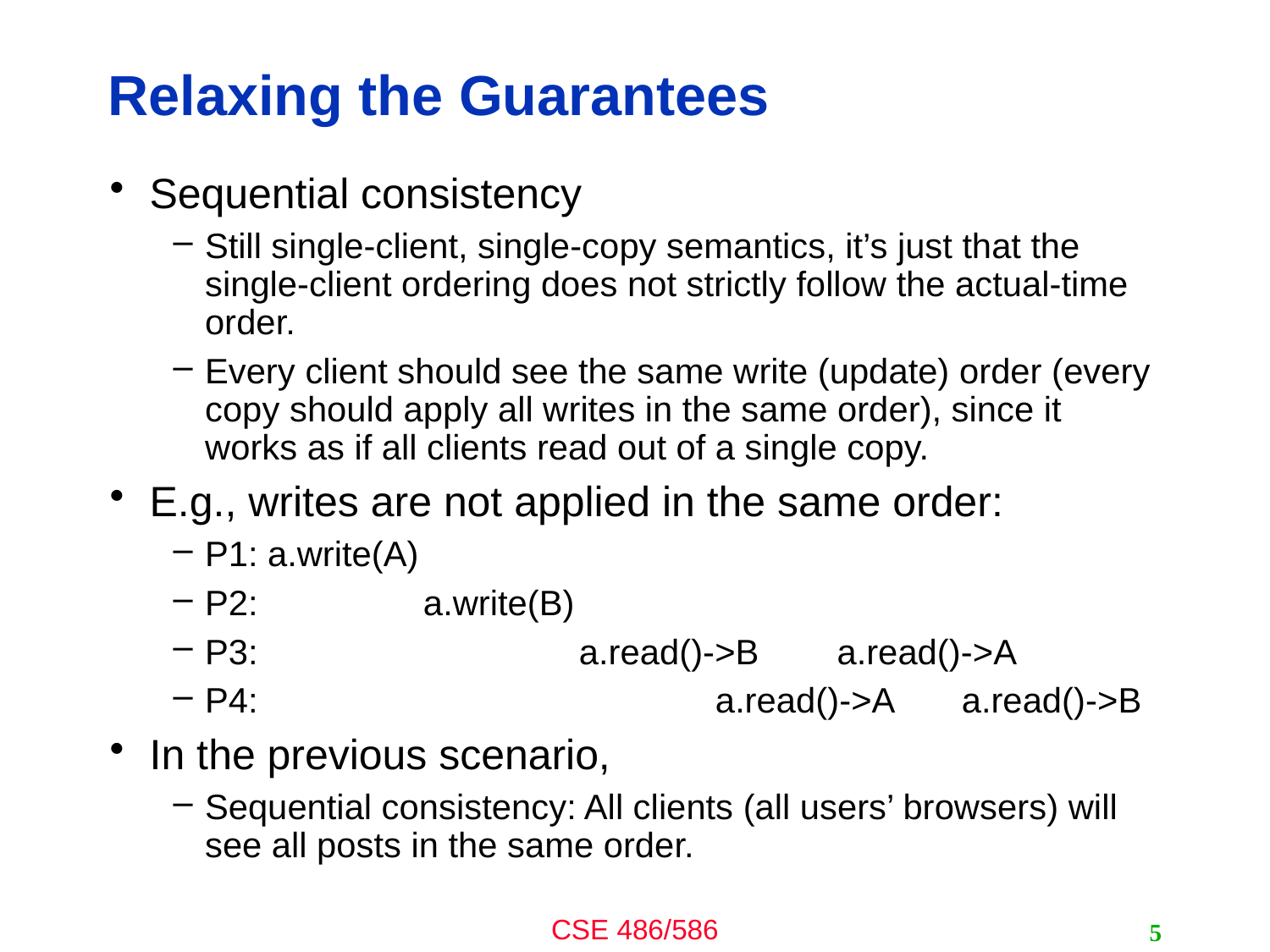

# Relaxing the Guarantees
Sequential consistency
Still single-client, single-copy semantics, it’s just that the single-client ordering does not strictly follow the actual-time order.
Every client should see the same write (update) order (every copy should apply all writes in the same order), since it works as if all clients read out of a single copy.
E.g., writes are not applied in the same order:
P1: a.write(A)
P2:                 a.write(B)
P3:                                 a.read()->B        a.read()->A
P4:                                               a.read()->A       a.read()->B
In the previous scenario,
Sequential consistency: All clients (all users’ browsers) will see all posts in the same order.
5